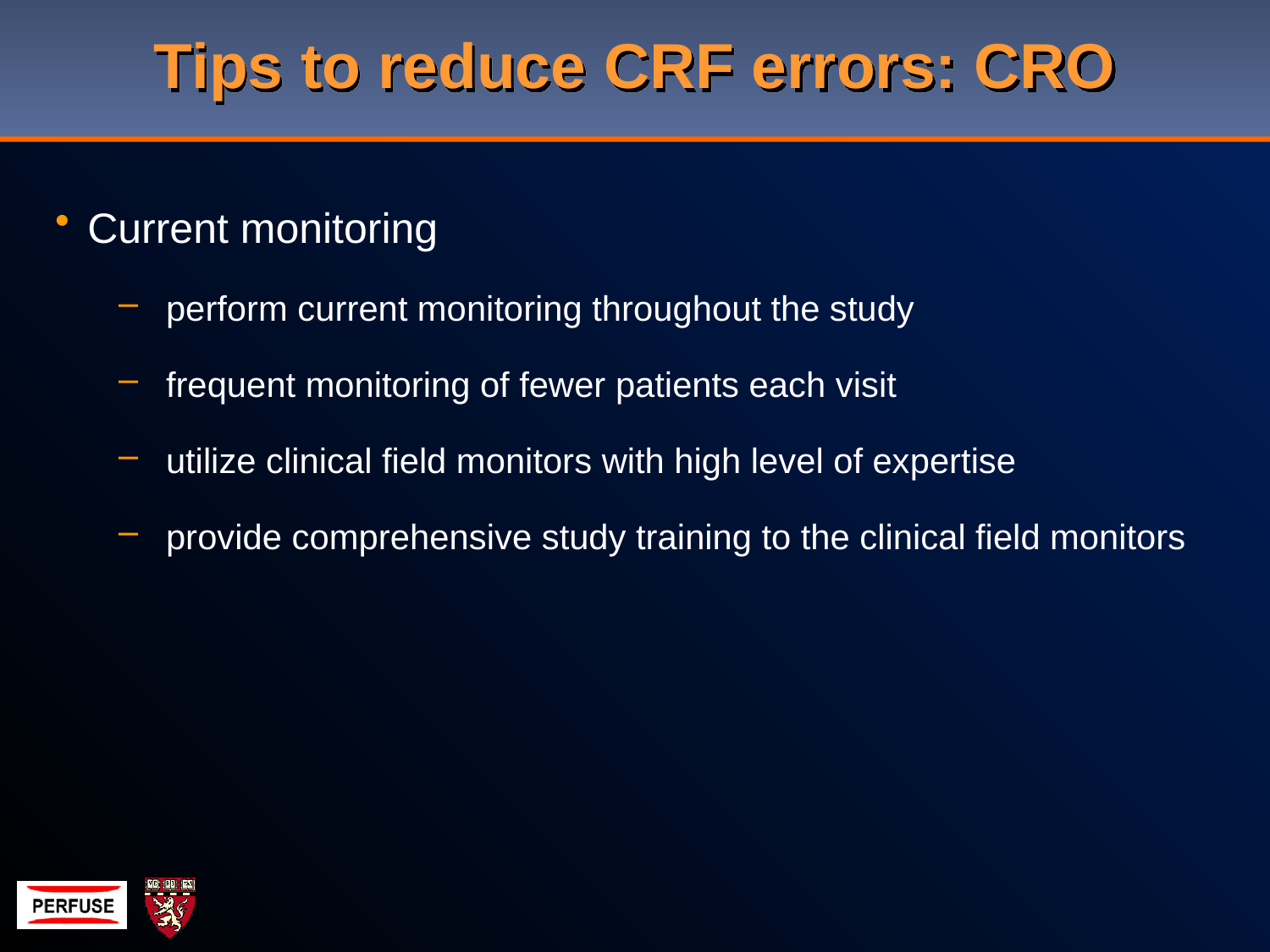

# Tips to reduce CRF errors: CRO
Current monitoring
perform current monitoring throughout the study
frequent monitoring of fewer patients each visit
utilize clinical field monitors with high level of expertise
provide comprehensive study training to the clinical field monitors